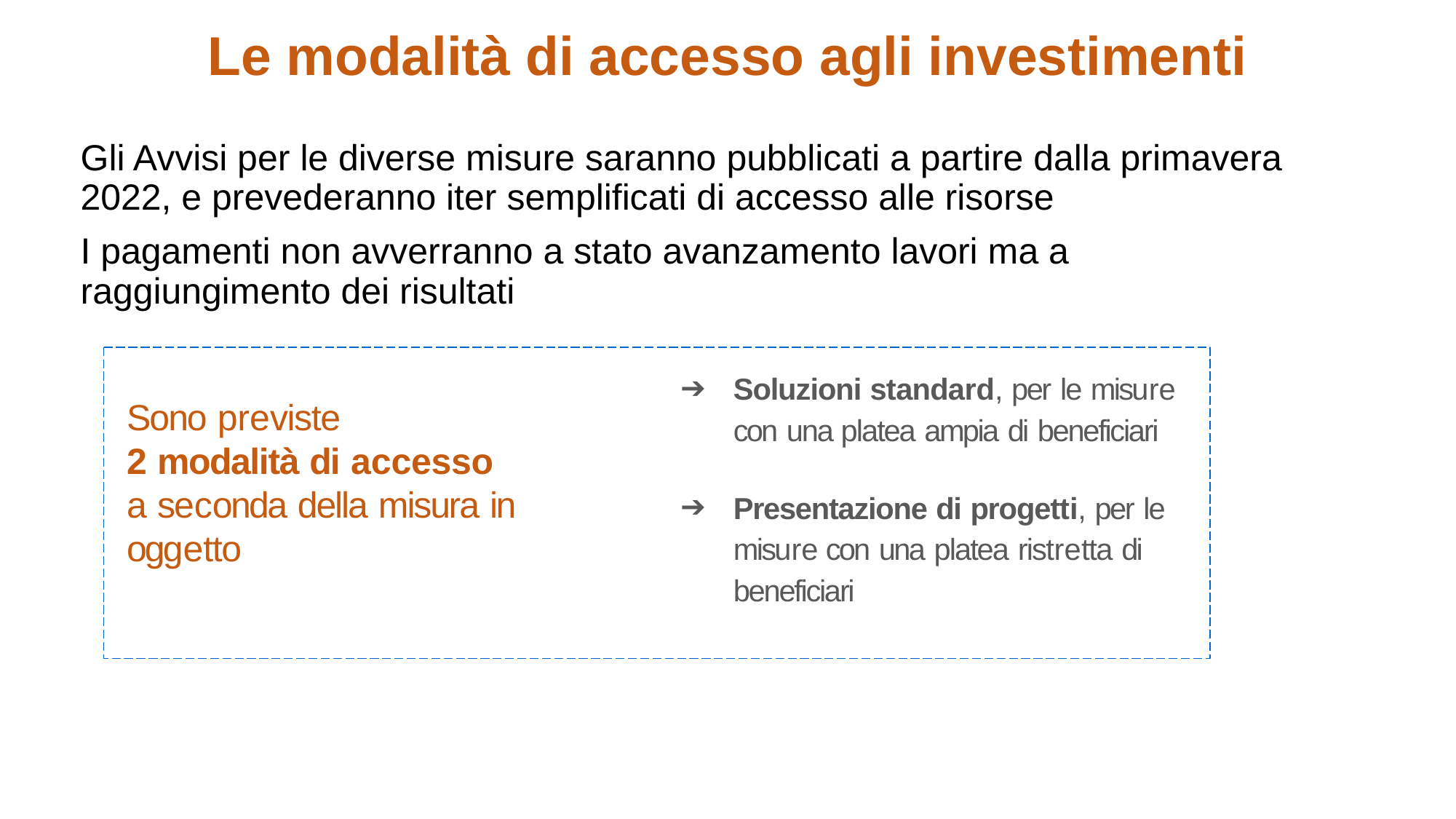

# Le modalità di accesso agli investimenti
Gli Avvisi per le diverse misure saranno pubblicati a partire dalla primavera 2022, e prevederanno iter semplificati di accesso alle risorse
I pagamenti non avverranno a stato avanzamento lavori ma a raggiungimento dei risultati

Soluzioni standard, per le misure con una platea ampia di beneficiari

Presentazione di progetti, per le misure con una platea ristretta di beneficiari
Sono previste
2 modalità di accesso
a seconda della misura in oggetto